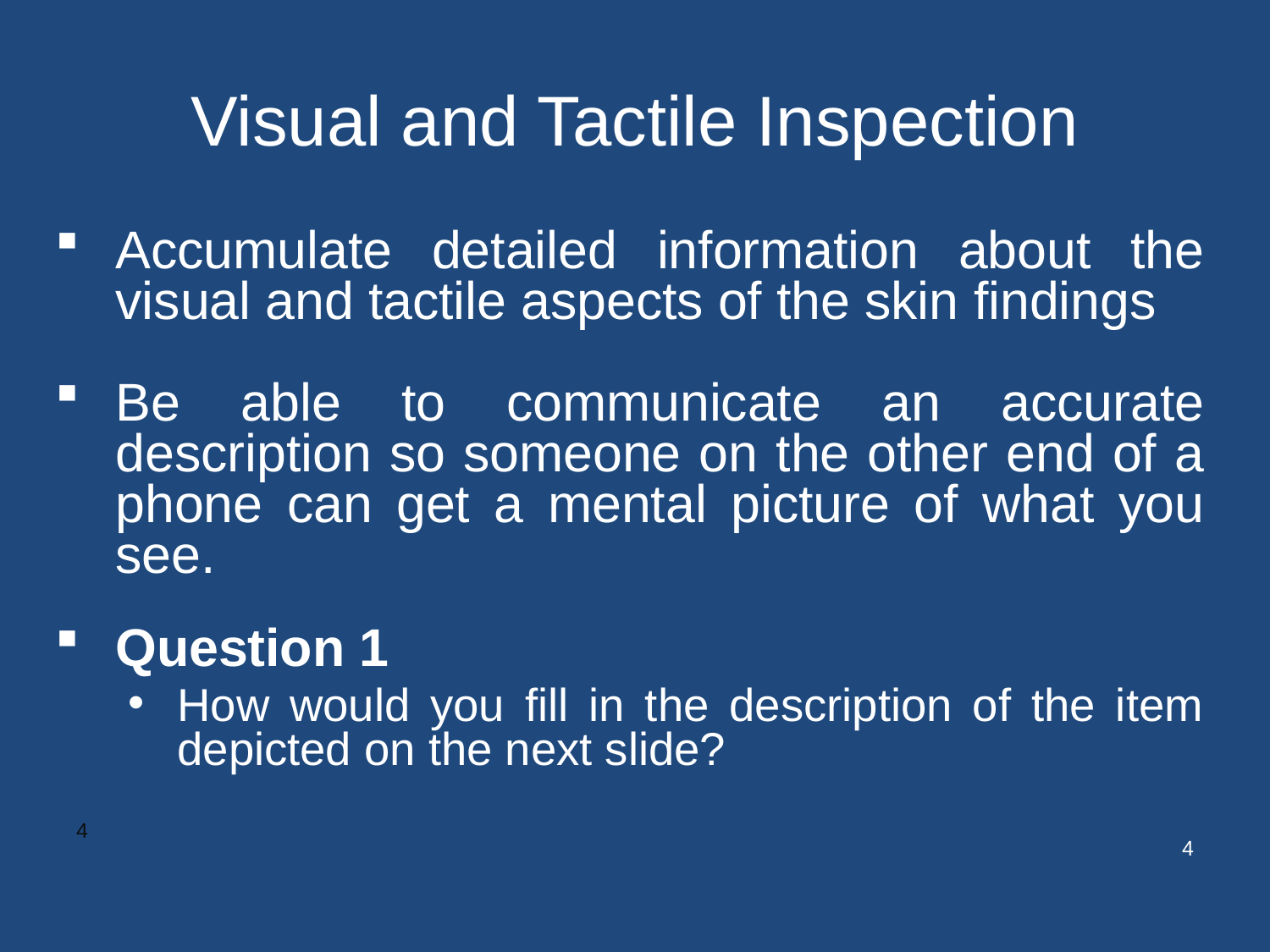

# Visual and Tactile Inspection
Accumulate detailed information about the visual and tactile aspects of the skin findings

Be able to communicate an accurate description so someone on the other end of a phone can get a mental picture of what you see.

Question 1
How would you fill in the description of the item depicted on the next slide?
4
4